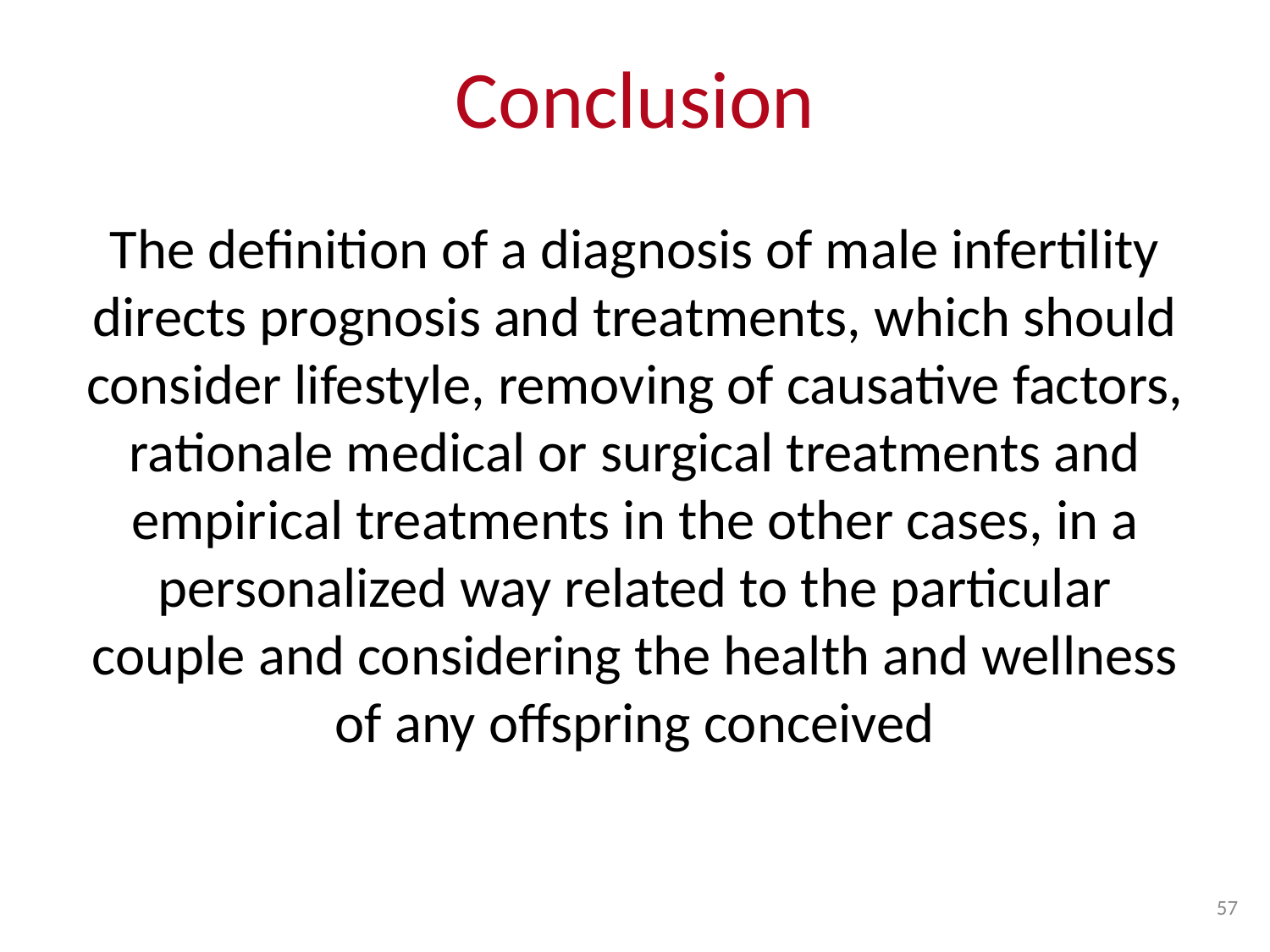

# Conclusion
The definition of a diagnosis of male infertility directs prognosis and treatments, which should consider lifestyle, removing of causative factors, rationale medical or surgical treatments and empirical treatments in the other cases, in a personalized way related to the particular couple and considering the health and wellness of any offspring conceived
57